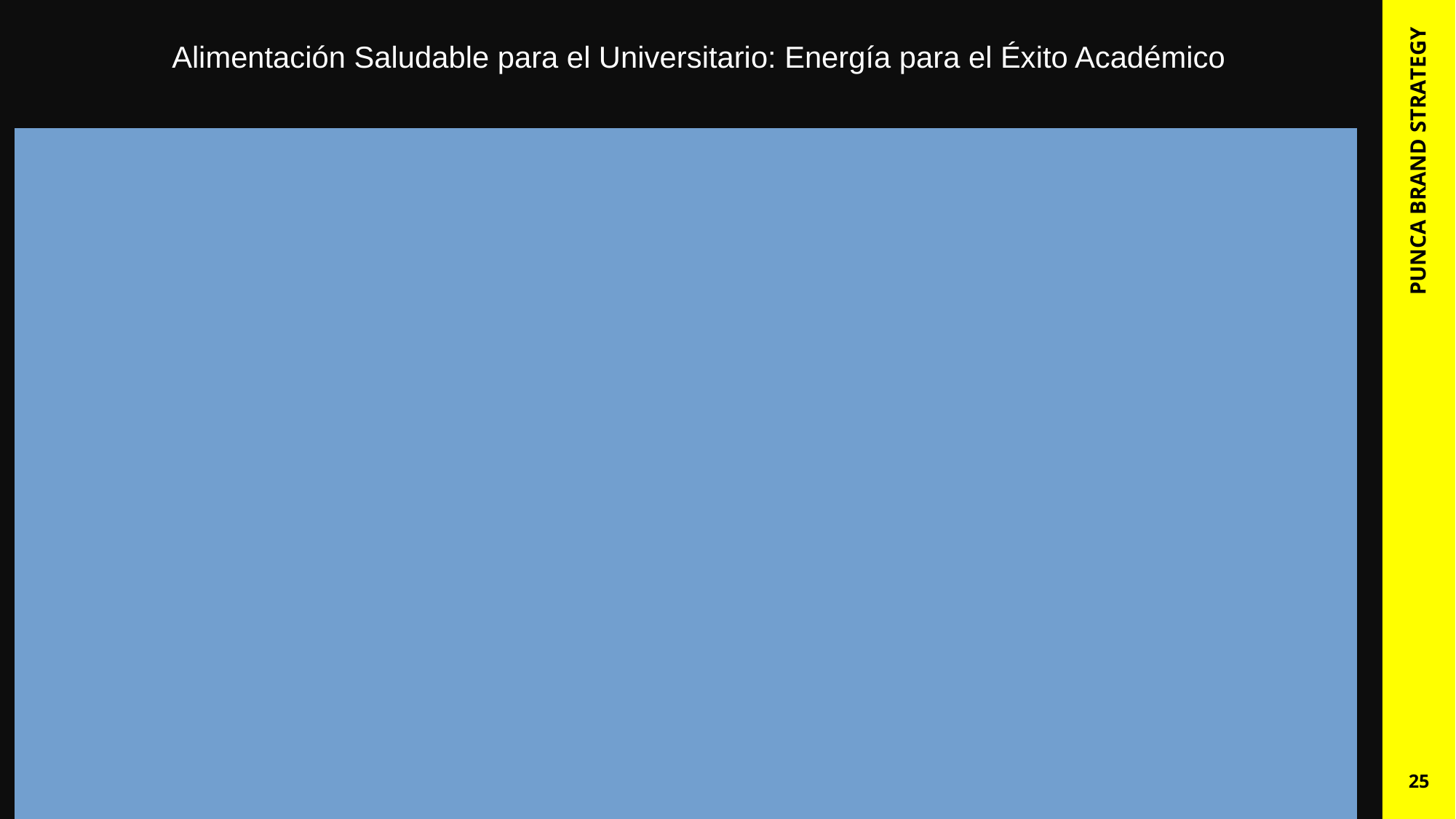

# Alimentación Saludable para el Universitario: Energía para el Éxito Académico
Bases de una alimentación saludable:
Consumir una dieta equilibrada con carbohidratos, proteínas, grasas saludables, vitaminas y minerales.
Priorizar alimentos frescos y evitar ultraprocesados.
Desafíos de los universitarios:
Horarios irregulares y falta de tiempo.
Tendencia a consumir comida rápida y poco nutritiva.
Consejos prácticos:
Planificar comidas: Incluir frutas, vegetales, proteínas magras y cereales integrales.
Mantenerse hidratado: Beber suficiente agua a lo largo del día.
Evite el consumo excesivo de cafeína y bebidas energéticas.
Ejemplo de menú saludable para un día típico:
Desayuno: Avena con frutas y nueces.
Almuerzo: Pollo a la plancha con ensalada y arroz integral.
Cena: Tortilla de espinacas y batido de plátano.
Conclusión:
Una alimentación equilibrada no solo mejora el rendimiento académico, sino que también refuerza el sistema inmune y la salud mental.

PUNCA BRAND STRATEGY
25